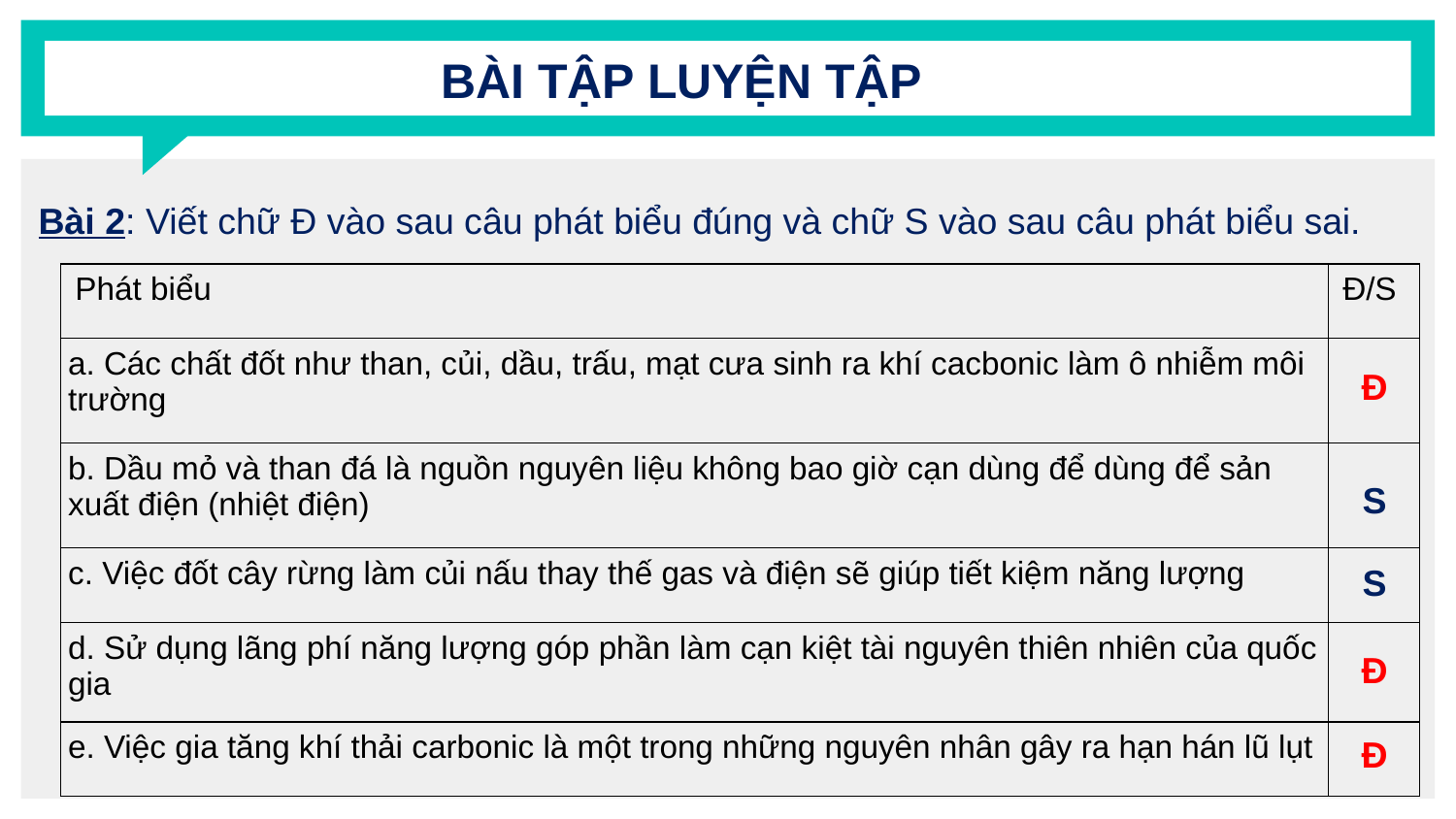

# BÀI TẬP LUYỆN TẬP
Bài 2: Viết chữ Ð vào sau câu phát biểu đúng và chữ S vào sau câu phát biểu sai.
| Phát biểu | Đ/S |
| --- | --- |
| a. Các chất đốt như than, củi, dầu, trấu, mạt cưa sinh ra khí cacbonic làm ô nhiễm môi trường |  |
| b. Dầu mỏ và than đá là nguồn nguyên liệu không bao giờ cạn dùng để dùng để sản xuất điện (nhiệt điện) |  |
| c. Việc đốt cây rừng làm củi nấu thay thế gas và điện sẽ giúp tiết kiệm năng lượng |  |
| d. Sử dụng lãng phí năng lượng góp phần làm cạn kiệt tài nguyên thiên nhiên của quốc gia |  |
| e. Việc gia tăng khí thải carbonic là một trong những nguyên nhân gây ra hạn hán lũ lụt |  |
Đ
S
S
Đ
Đ
23